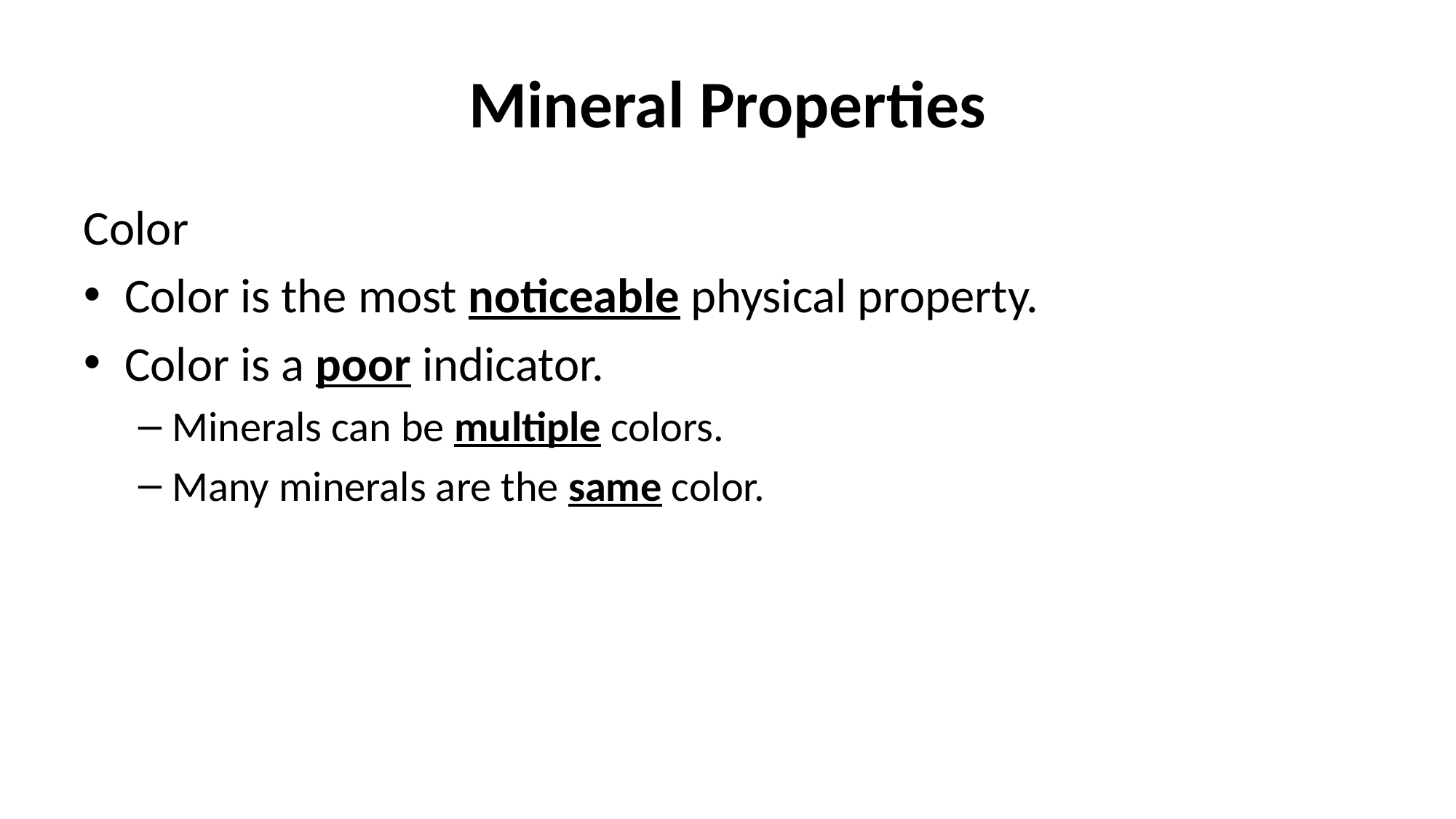

# Mineral Properties
Color
Color is the most noticeable physical property.
Color is a poor indicator.
Minerals can be multiple colors.
Many minerals are the same color.